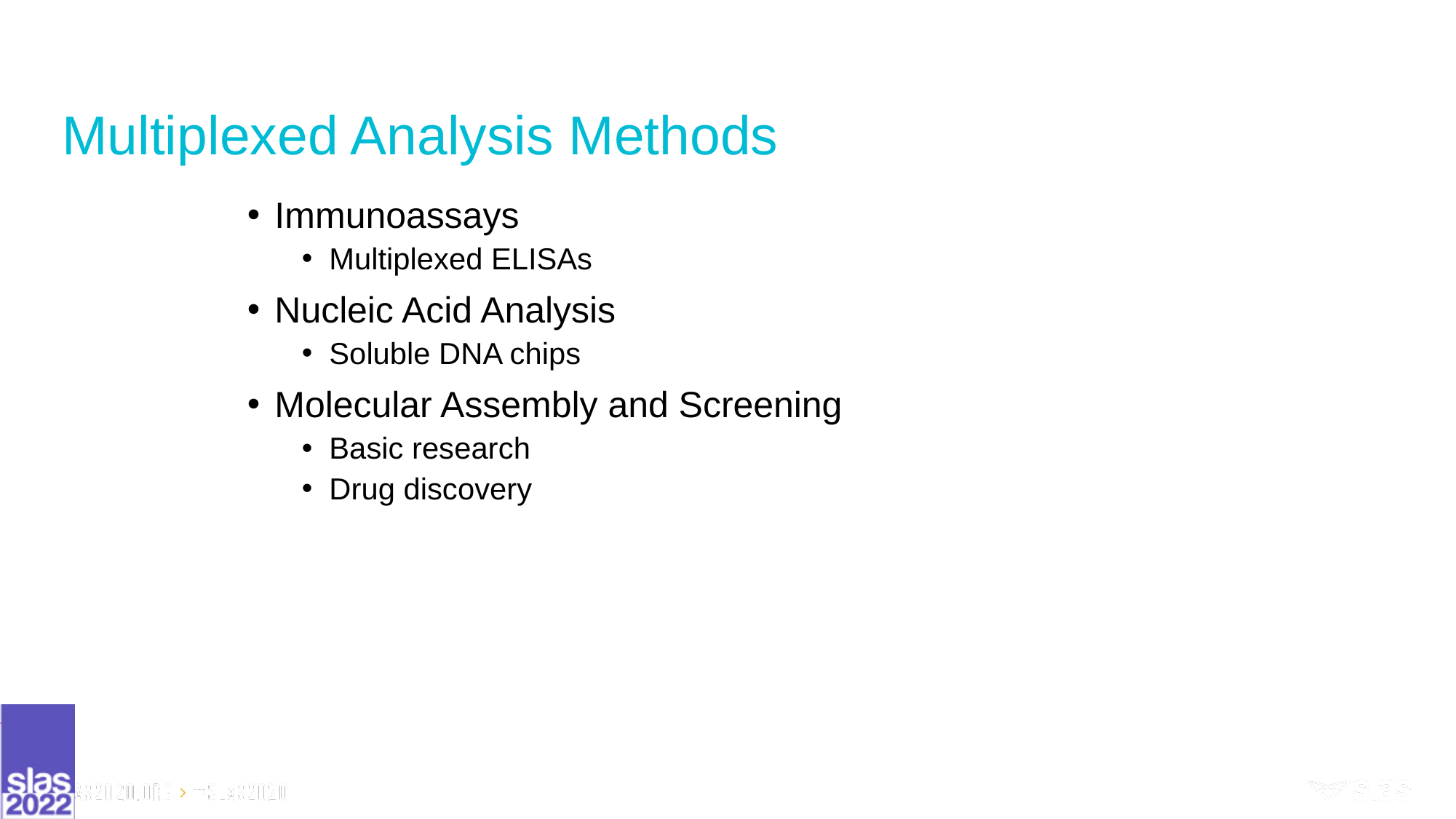

# Multiplexed Analysis Methods
Immunoassays
Multiplexed ELISAs
Nucleic Acid Analysis
Soluble DNA chips
Molecular Assembly and Screening
Basic research
Drug discovery